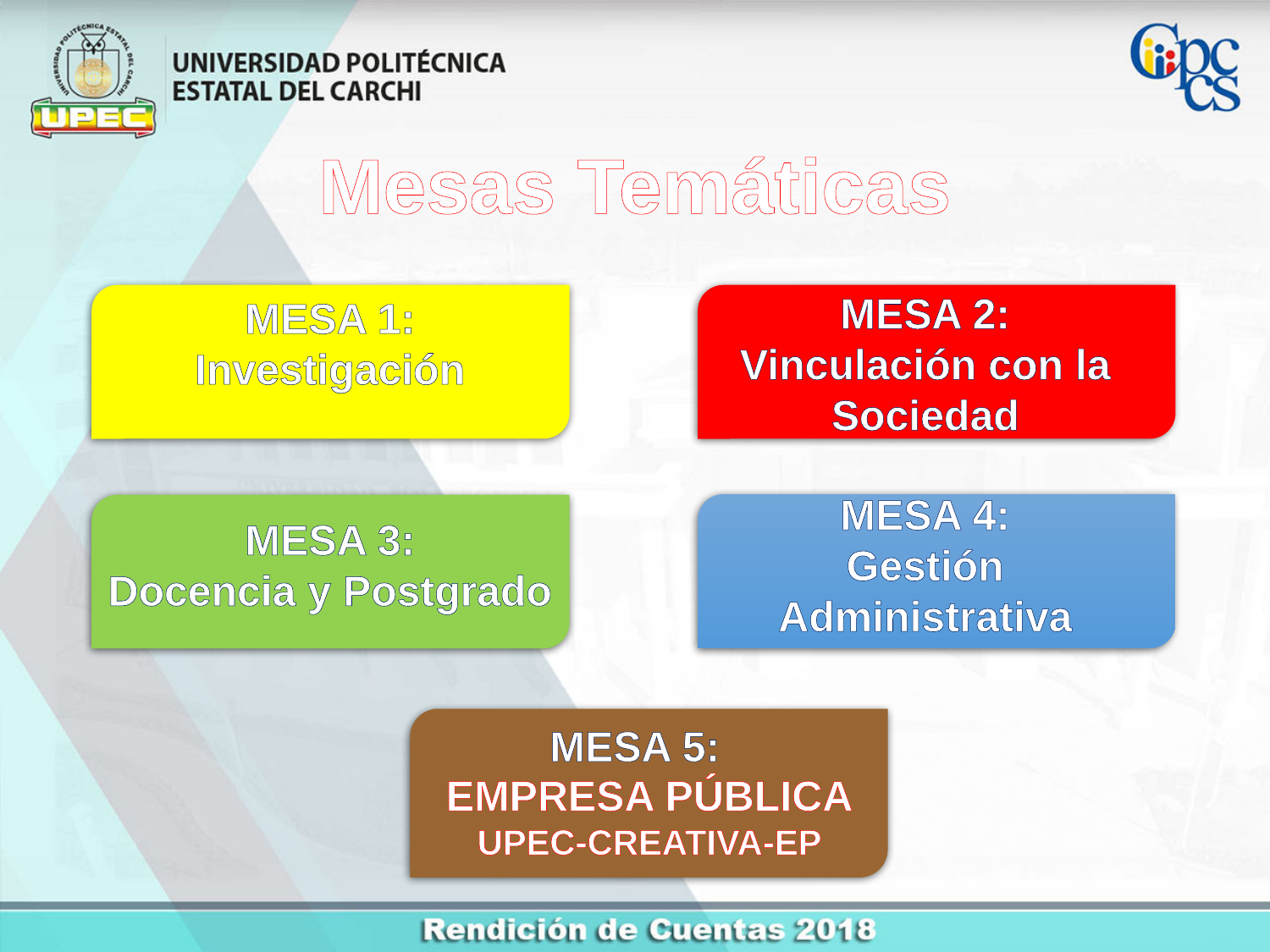

Mesas Temáticas
MESA 2:
Vinculación con la Sociedad

MESA 1:
Investigación

MESA 4:
Gestión Administrativa

MESA 3:
Docencia y Postgrado

MESA 5:
EMPRESA PÚBLICA
UPEC-CREATIVA-EP